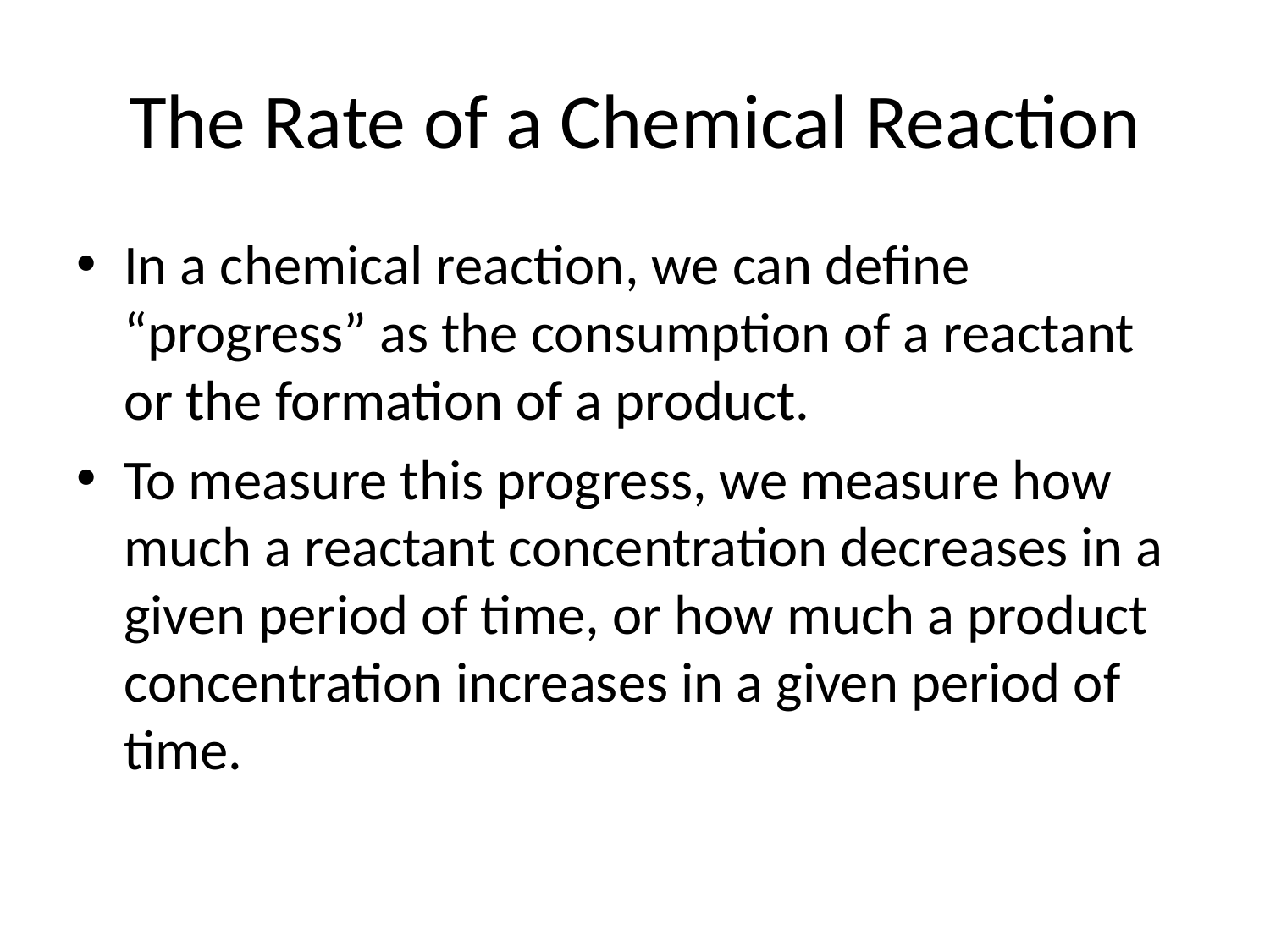

# The Rate of a Chemical Reaction
In a chemical reaction, we can define “progress” as the consumption of a reactant or the formation of a product.
To measure this progress, we measure how much a reactant concentration decreases in a given period of time, or how much a product concentration increases in a given period of time.